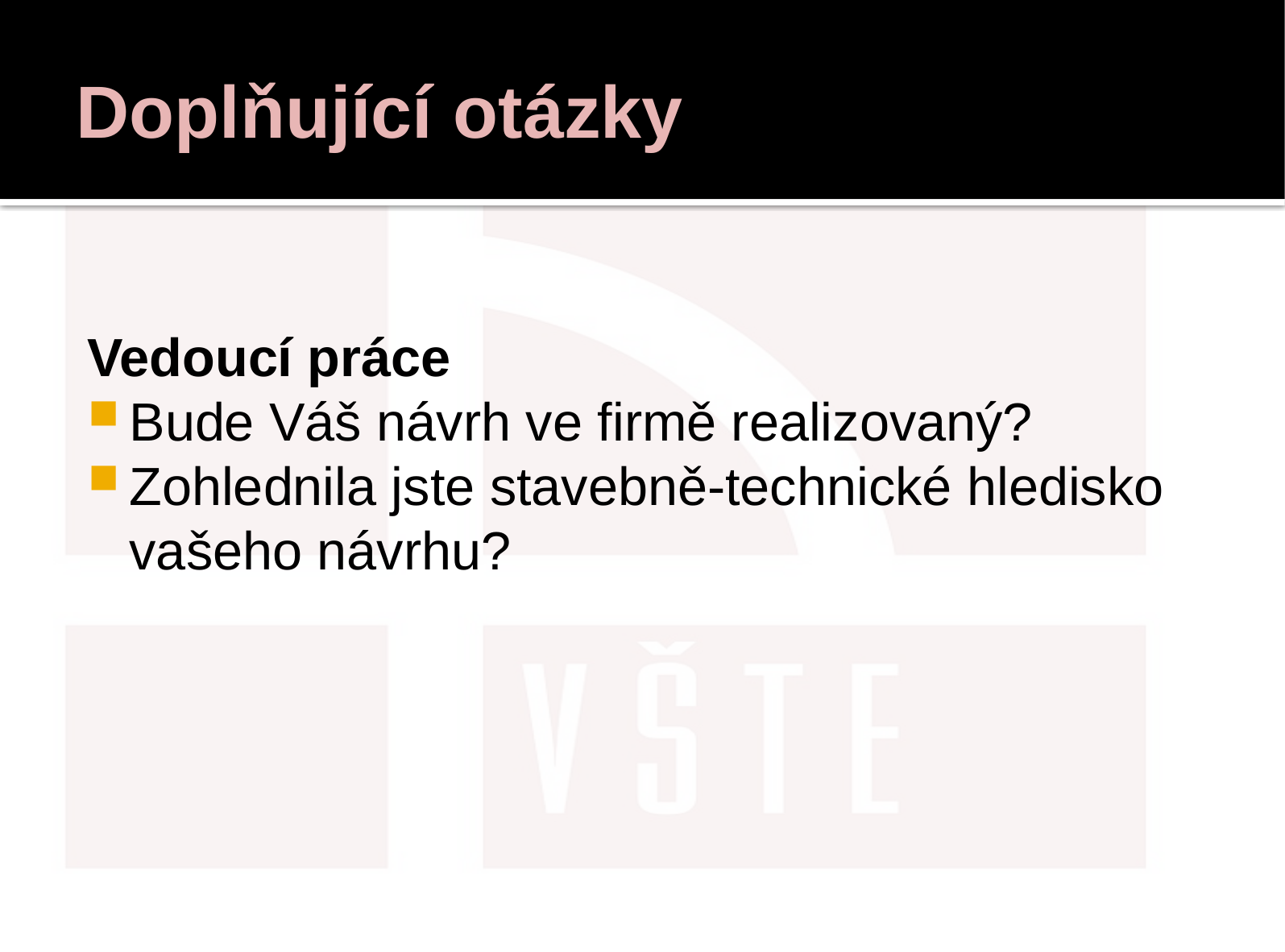

# Doplňující otázky

Vedoucí práce
Bude Váš návrh ve firmě realizovaný?
Zohlednila jste stavebně-technické hledisko vašeho návrhu?